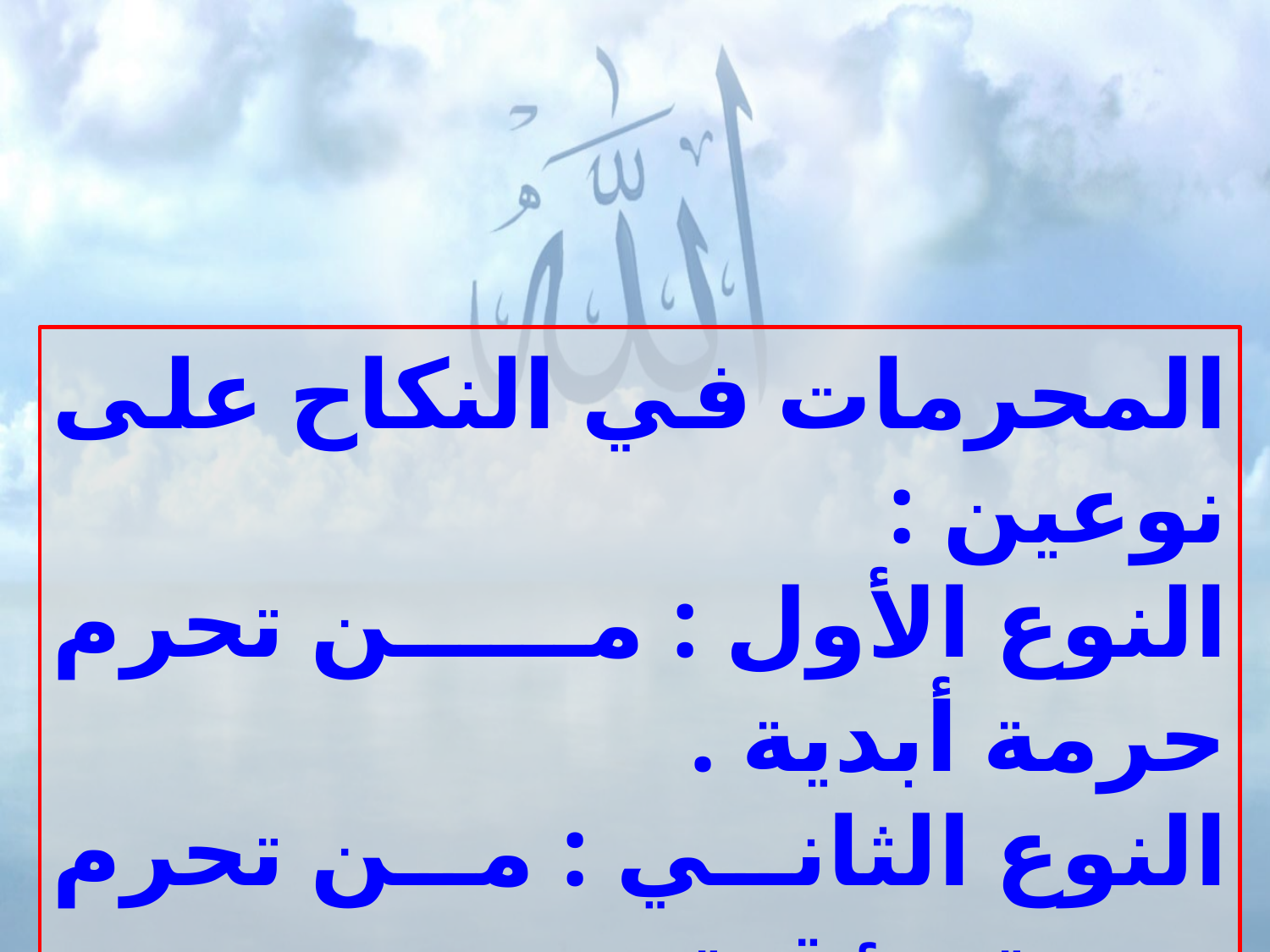

المحرمات في النكاح على نوعين :
النوع الأول : من تحرم حرمة أبدية .
النوع الثاني : من تحرم حرمة مؤقتة .